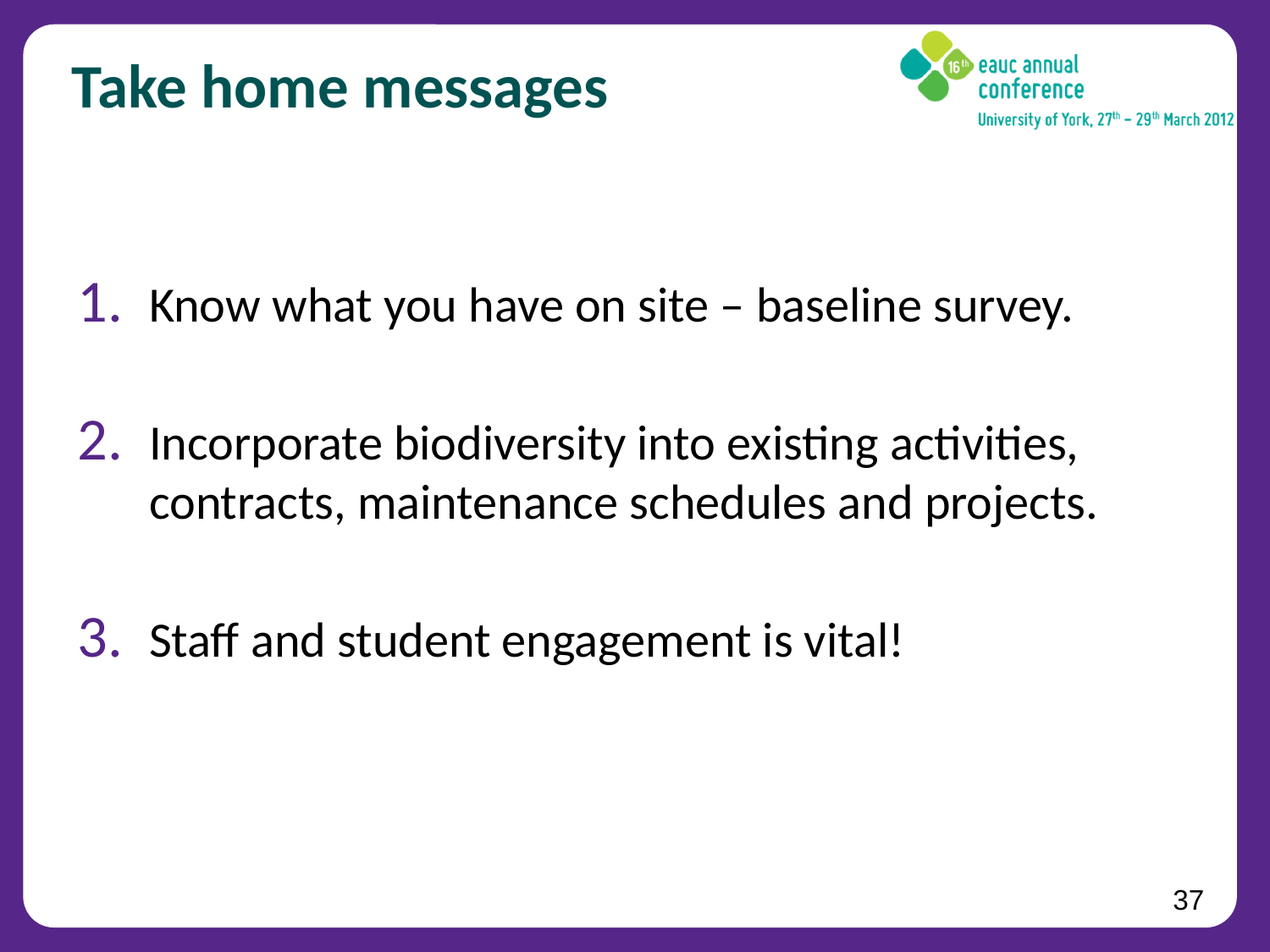

# Take home messages
Know what you have on site – baseline survey.

Incorporate biodiversity into existing activities, contracts, maintenance schedules and projects.

Staff and student engagement is vital!